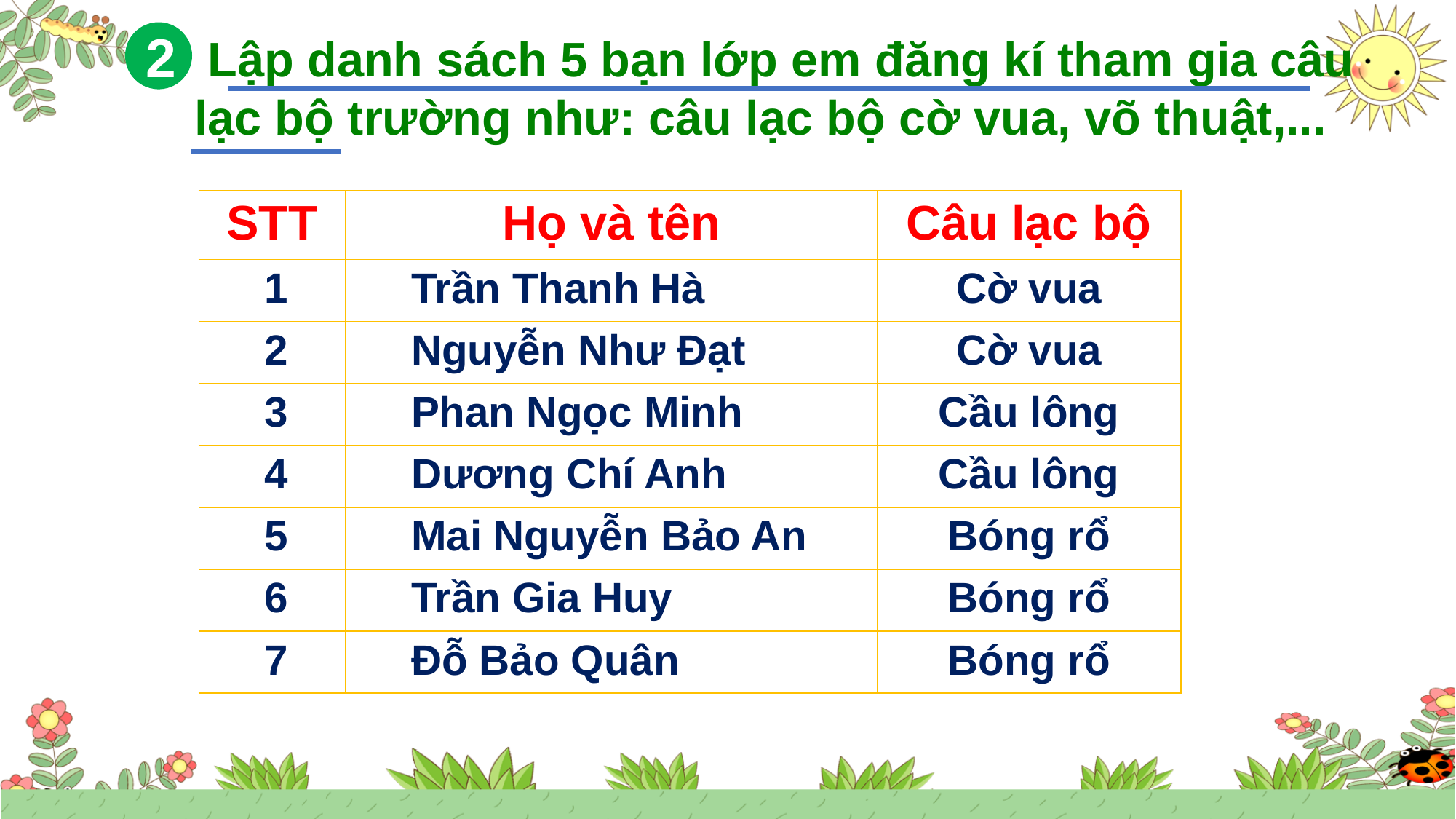

2
 Lập danh sách 5 bạn lớp em đăng kí tham gia câu lạc bộ trường như: câu lạc bộ cờ vua, võ thuật,...
| STT | Họ và tên | Câu lạc bộ |
| --- | --- | --- |
| 1 | Trần Thanh Hà | Cờ vua |
| 2 | Nguyễn Như Đạt | Cờ vua |
| 3 | Phan Ngọc Minh | Cầu lông |
| 4 | Dương Chí Anh | Cầu lông |
| 5 | Mai Nguyễn Bảo An | Bóng rổ |
| 6 | Trần Gia Huy | Bóng rổ |
| 7 | Đỗ Bảo Quân | Bóng rổ |